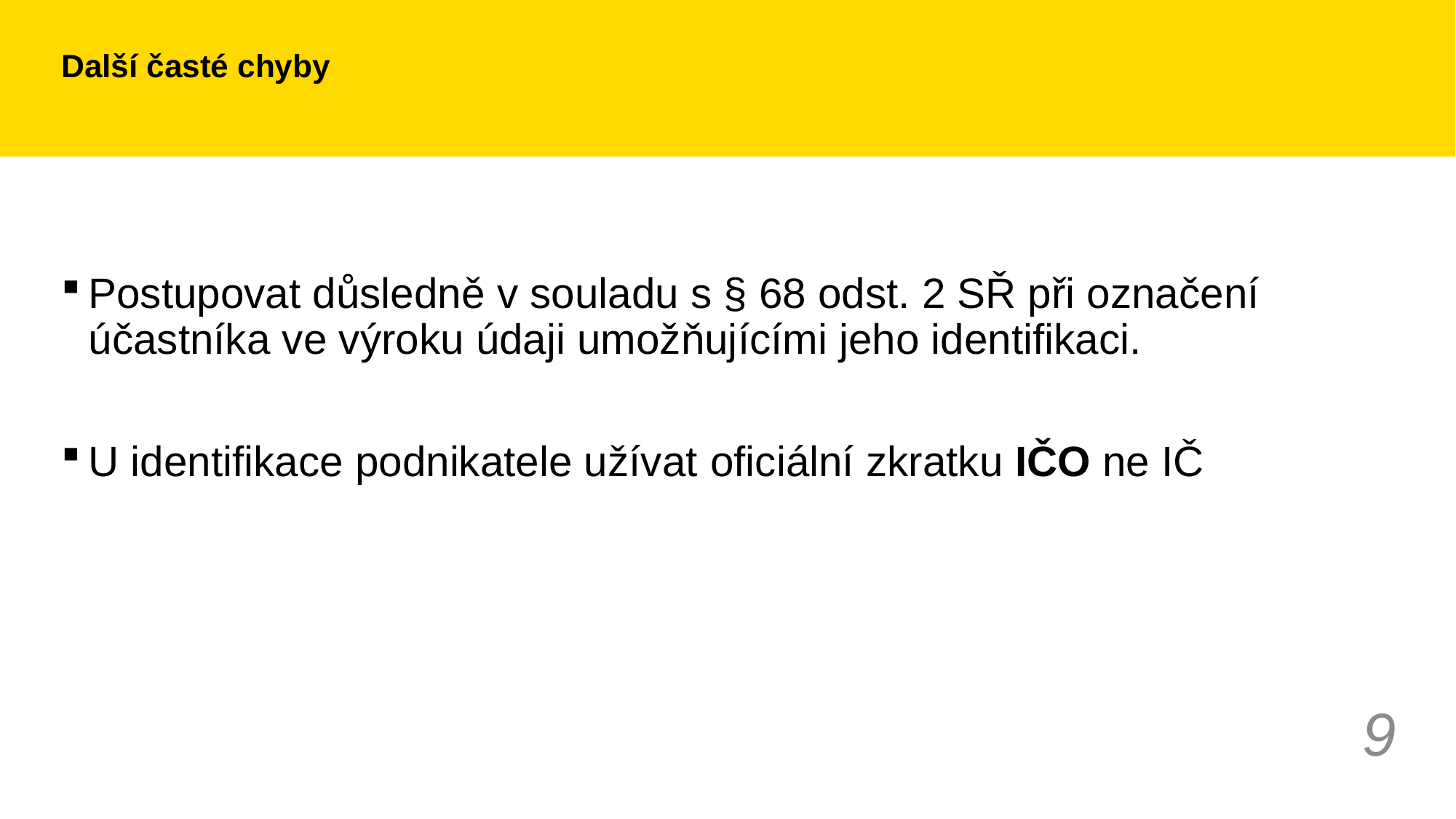

# Další časté chyby

Postupovat důsledně v souladu s § 68 odst. 2 SŘ při označení účastníka ve výroku údaji umožňujícími jeho identifikaci.

U identifikace podnikatele užívat oficiální zkratku IČO ne IČ

9